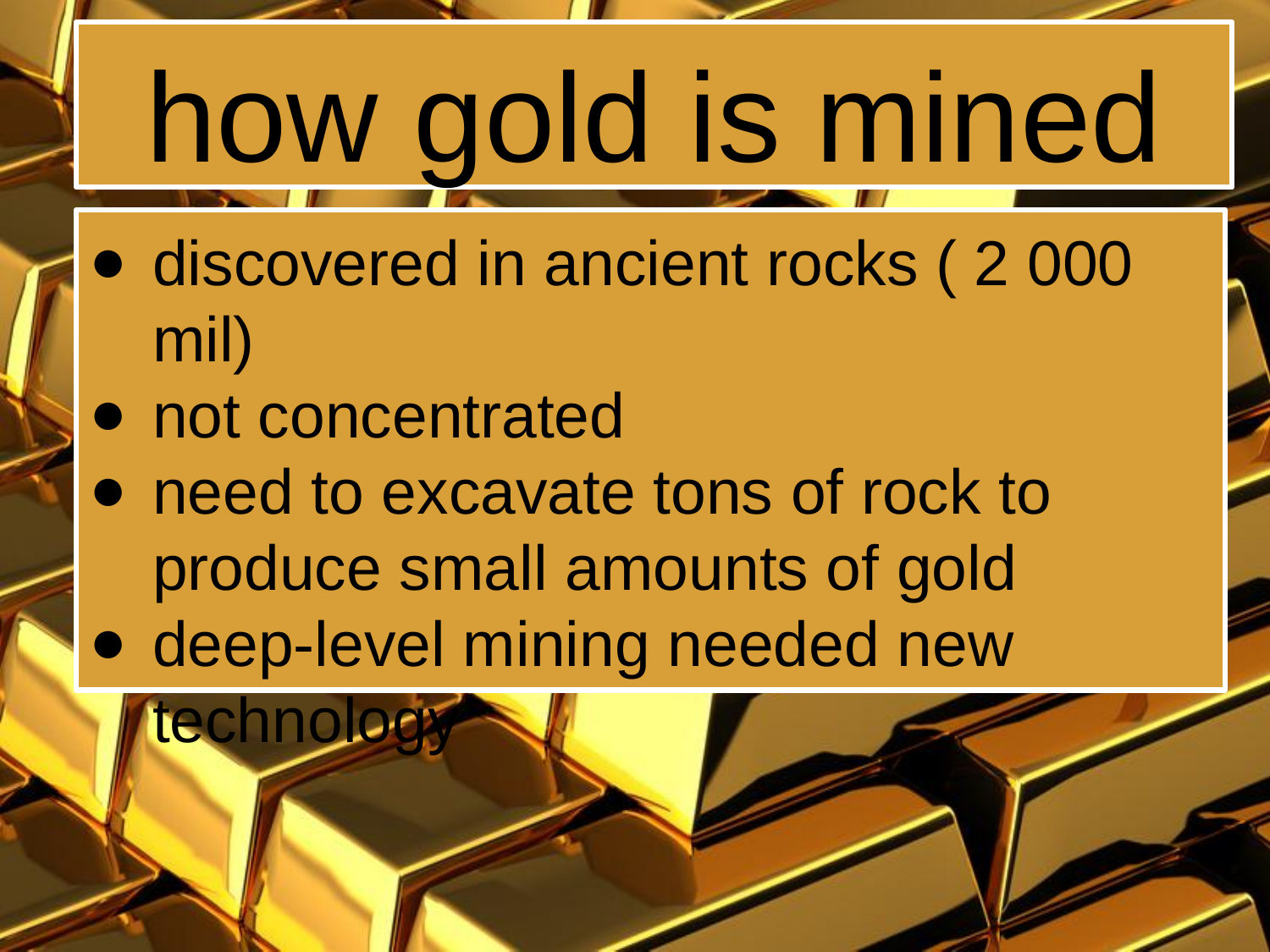

how gold is mined
discovered in ancient rocks ( 2 000 mil)
not concentrated
need to excavate tons of rock to produce small amounts of gold
deep-level mining needed new technology